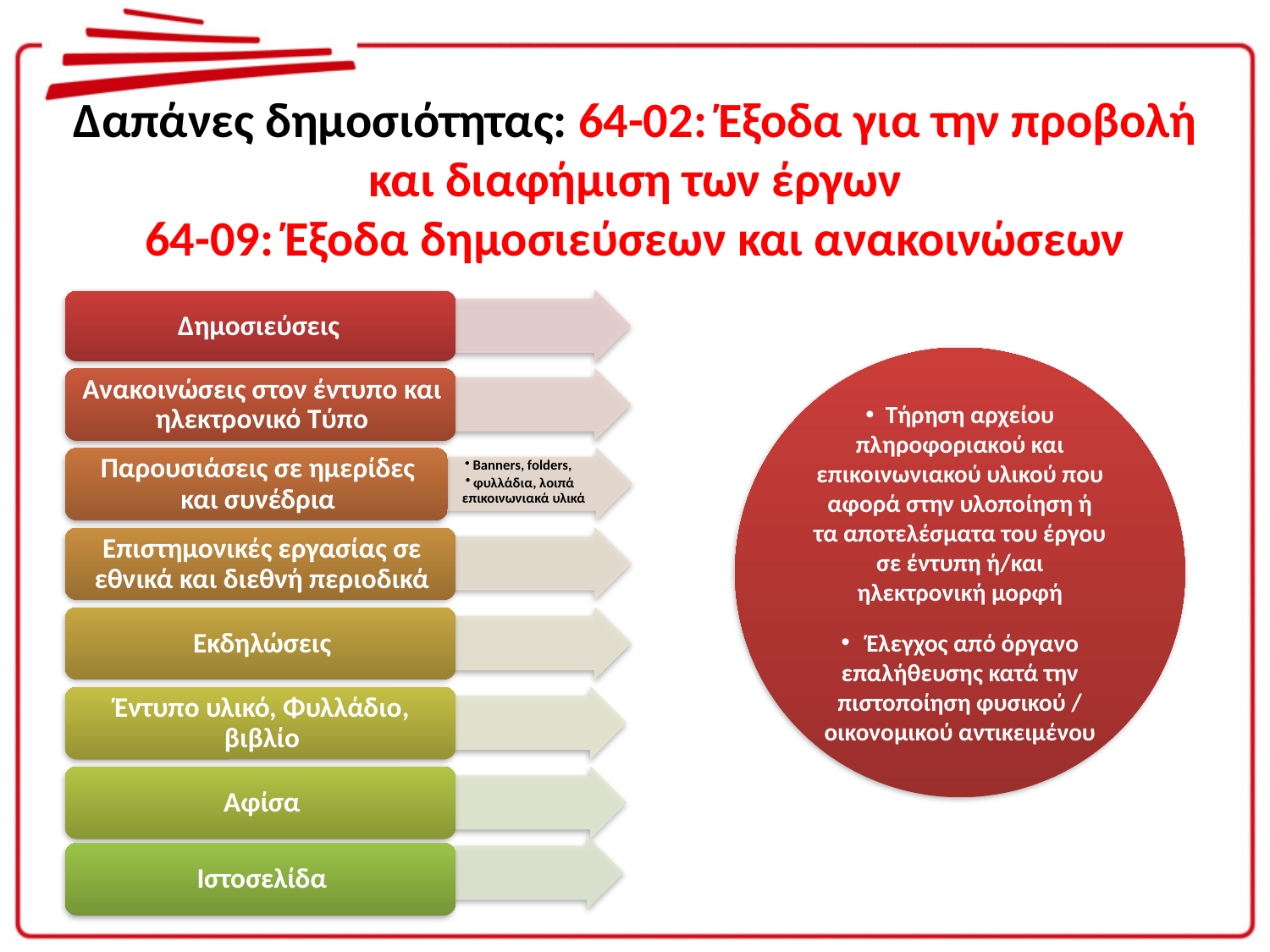

# Δαπάνες δημοσιότητας: 64-02: Έξοδα για την προβολή και διαφήμιση των έργων 64-09: Έξοδα δημοσιεύσεων και ανακοινώσεων
Δημοσιεύσεις
Ανακοινώσεις στον έντυπο και ηλεκτρονικό Τύπο
Banners, folders,
φυλλάδια, λοιπά επικοινωνιακά υλικά
Παρουσιάσεις σε ημερίδες και συνέδρια
Επιστημονικές εργασίας σε εθνικά και διεθνή περιοδικά
Εκδηλώσεις
Έντυπο υλικό, Φυλλάδιο, βιβλίο
Αφίσα
Ιστοσελίδα
  Τήρηση αρχείου πληροφοριακού και επικοινωνιακού υλικού που αφορά στην υλοποίηση ή τα αποτελέσματα του έργου σε έντυπη ή/και ηλεκτρονική μορφή
   Έλεγχος από όργανο επαλήθευσης κατά την πιστοποίηση φυσικού / οικονομικού αντικειμένου